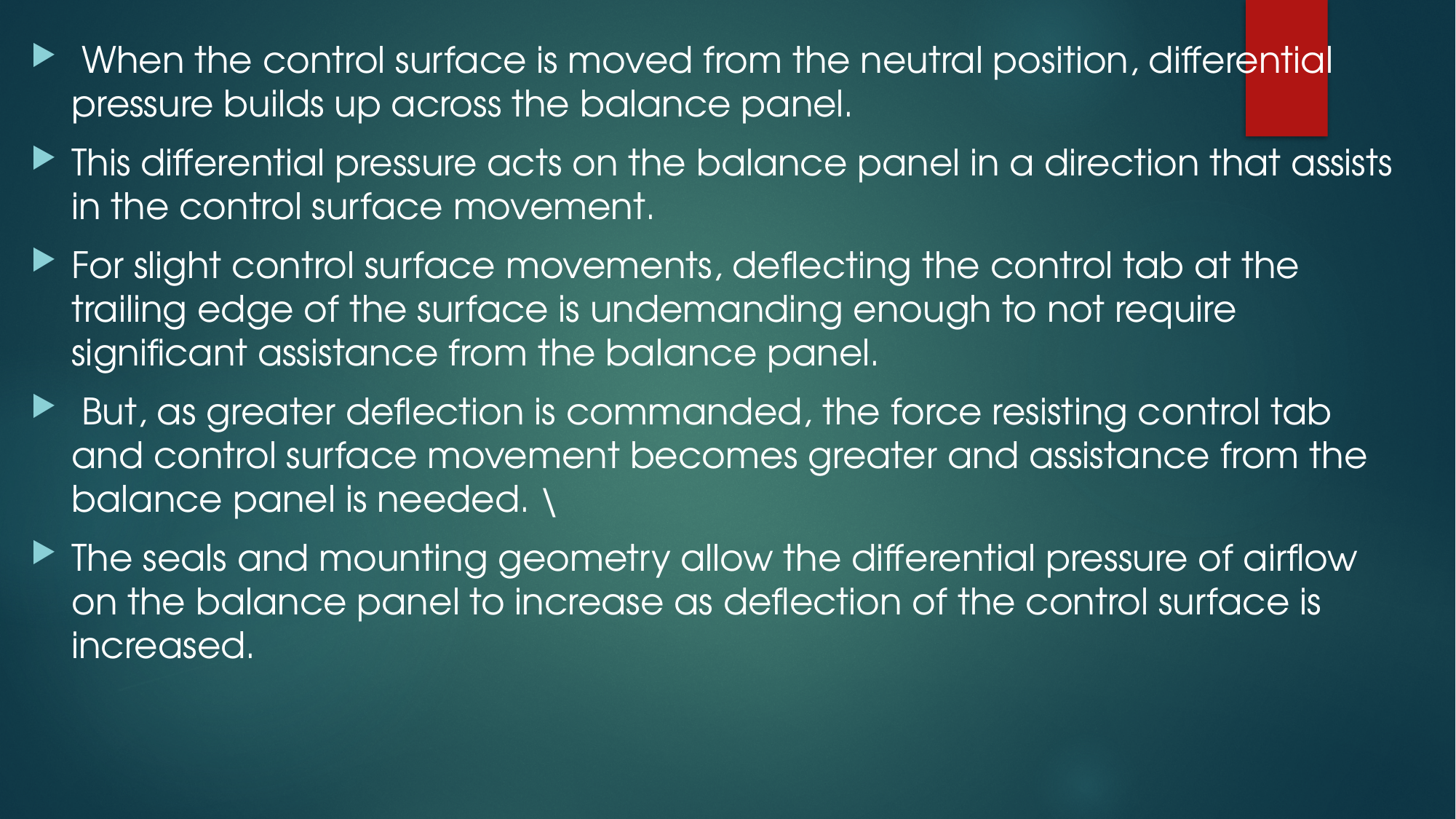

When the control surface is moved from the neutral position, differential pressure builds up across the balance panel.
This differential pressure acts on the balance panel in a direction that assists in the control surface movement.
For slight control surface movements, deflecting the control tab at the trailing edge of the surface is undemanding enough to not require significant assistance from the balance panel.
 But, as greater deflection is commanded, the force resisting control tab and control surface movement becomes greater and assistance from the balance panel is needed. \
The seals and mounting geometry allow the differential pressure of airflow on the balance panel to increase as deflection of the control surface is increased.